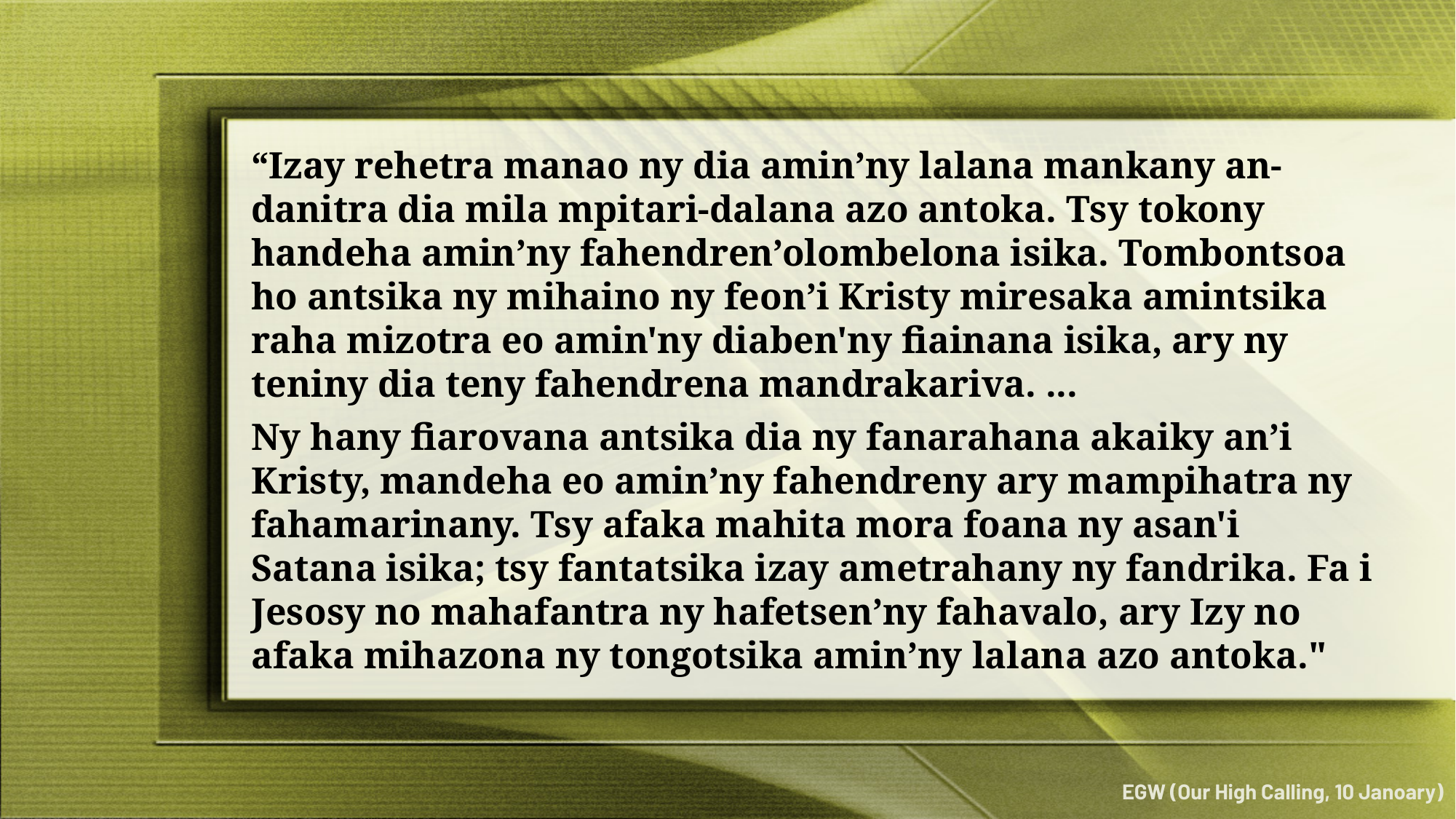

“Izay rehetra manao ny dia amin’ny lalana mankany an-danitra dia mila mpitari-dalana azo antoka. Tsy tokony handeha amin’ny fahendren’olombelona isika. Tombontsoa ho antsika ny mihaino ny feon’i Kristy miresaka amintsika raha mizotra eo amin'ny diaben'ny fiainana isika, ary ny teniny dia teny fahendrena mandrakariva. ...
Ny hany fiarovana antsika dia ny fanarahana akaiky an’i Kristy, mandeha eo amin’ny fahendreny ary mampihatra ny fahamarinany. Tsy afaka mahita mora foana ny asan'i Satana isika; tsy fantatsika izay ametrahany ny fandrika. Fa i Jesosy no mahafantra ny hafetsen’ny fahavalo, ary Izy no afaka mihazona ny tongotsika amin’ny lalana azo antoka."
EGW (Our High Calling, 10 Janoary)